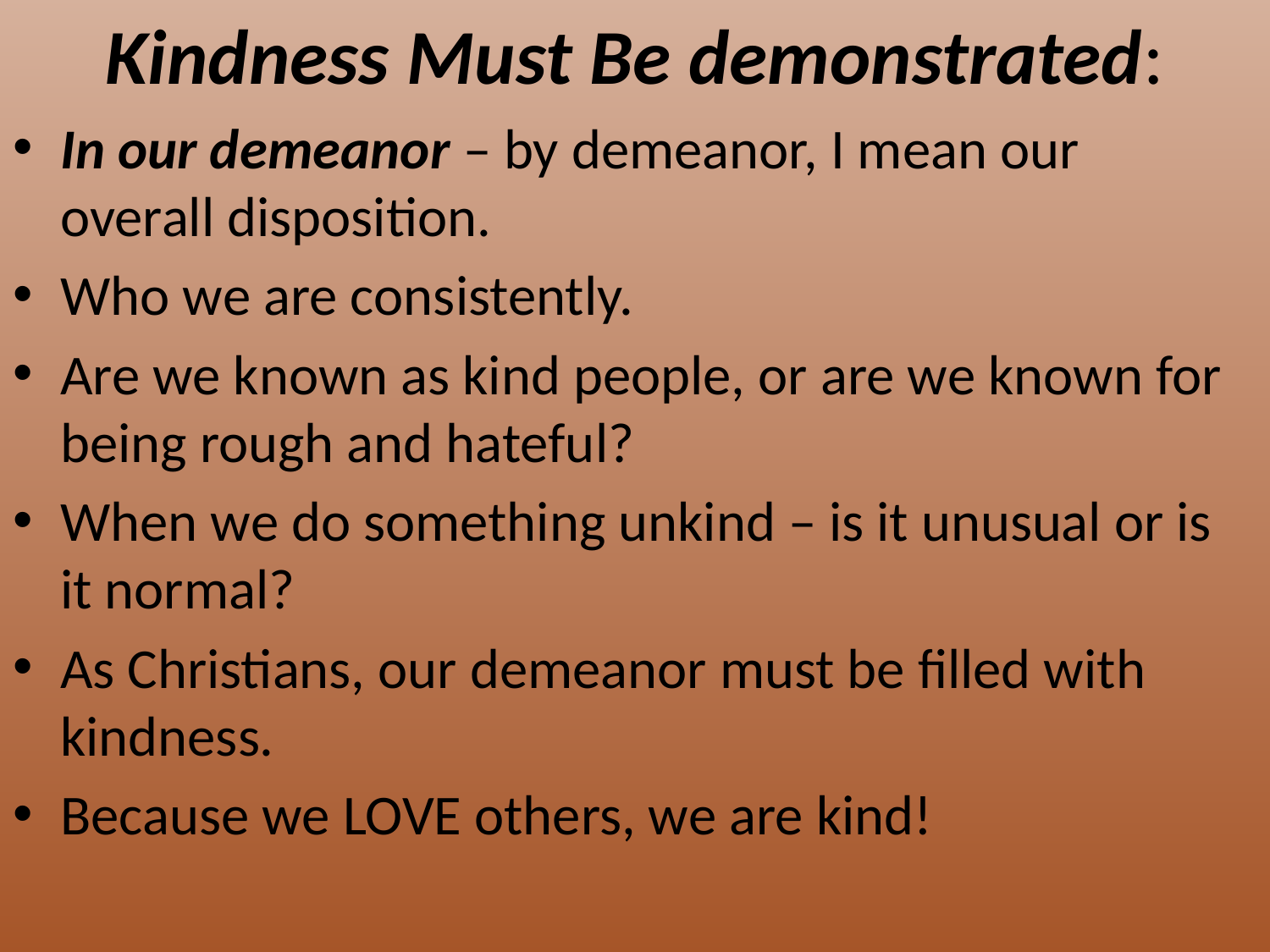

# Kindness Must Be demonstrated:
In our demeanor – by demeanor, I mean our overall disposition.
Who we are consistently.
Are we known as kind people, or are we known for being rough and hateful?
When we do something unkind – is it unusual or is it normal?
As Christians, our demeanor must be filled with kindness.
Because we LOVE others, we are kind!